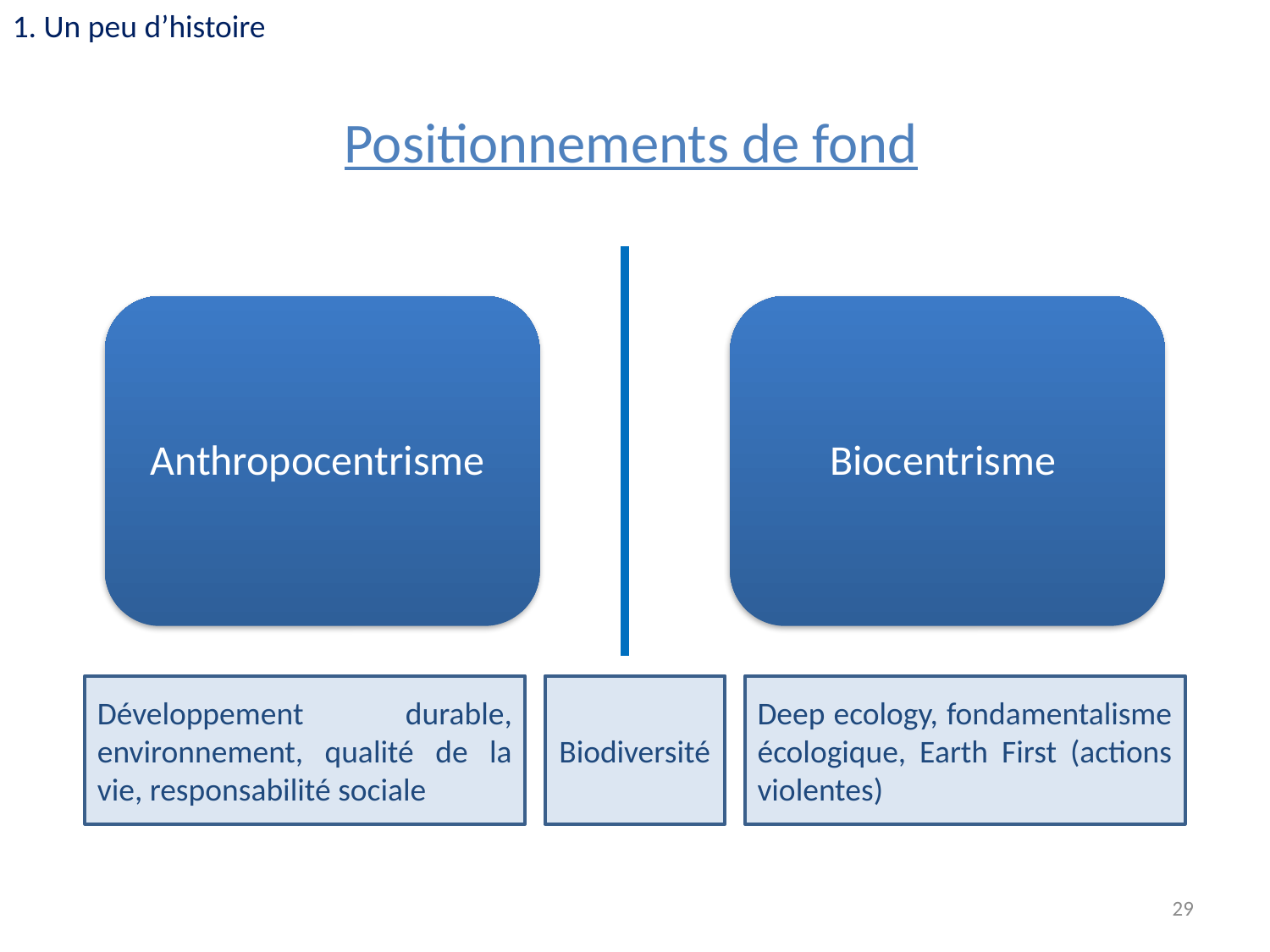

1. Un peu d’histoire
# Positionnements de fond
Anthropocentrisme
Biocentrisme
Développement durable, environnement, qualité de la vie, responsabilité sociale
Biodiversité
Deep ecology, fondamentalisme écologique, Earth First (actions violentes)
29